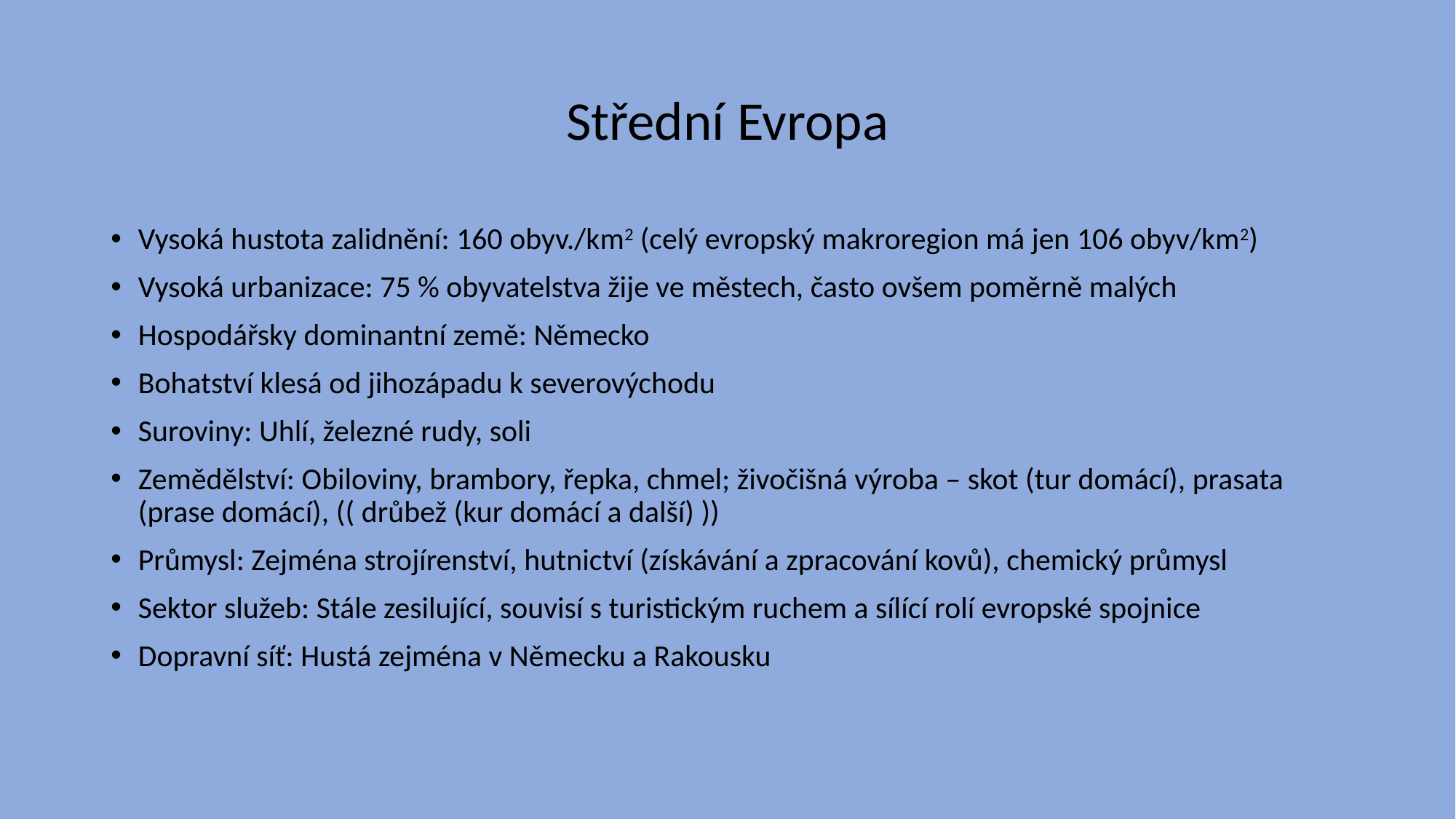

# Střední Evropa
Vysoká hustota zalidnění: 160 obyv./km2 (celý evropský makroregion má jen 106 obyv/km2)
Vysoká urbanizace: 75 % obyvatelstva žije ve městech, často ovšem poměrně malých
Hospodářsky dominantní země: Německo
Bohatství klesá od jihozápadu k severovýchodu
Suroviny: Uhlí, železné rudy, soli
Zemědělství: Obiloviny, brambory, řepka, chmel; živočišná výroba – skot (tur domácí), prasata (prase domácí), (( drůbež (kur domácí a další) ))
Průmysl: Zejména strojírenství, hutnictví (získávání a zpracování kovů), chemický průmysl
Sektor služeb: Stále zesilující, souvisí s turistickým ruchem a sílící rolí evropské spojnice
Dopravní síť: Hustá zejména v Německu a Rakousku